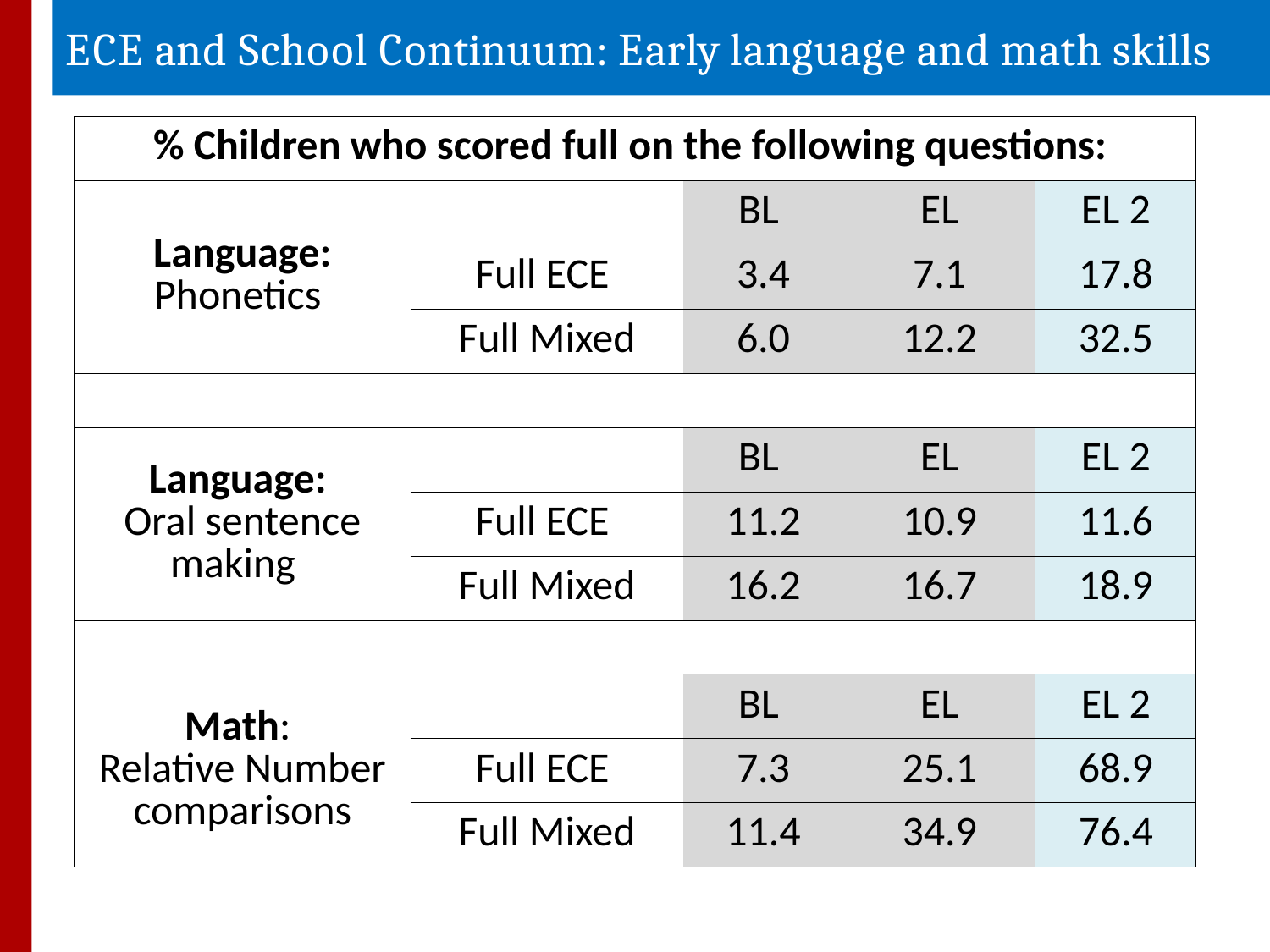

ECE and School Continuum: Early language and math skills
| % Children who scored full on the following questions: |  |  |  |  |
| --- | --- | --- | --- | --- |
| Language: Phonetics |  | BL | EL | EL 2 |
|  | Full ECE | 3.4 | 7.1 | 17.8 |
|  | Full Mixed | 6.0 | 12.2 | 32.5 |
|  |  |  |  |  |
| Language: Oral sentence making |  | BL | EL | EL 2 |
|  | Full ECE | 11.2 | 10.9 | 11.6 |
|  | Full Mixed | 16.2 | 16.7 | 18.9 |
|  |  |  |  |  |
| Math: Relative Number comparisons |  | BL | EL | EL 2 |
|  | Full ECE | 7.3 | 25.1 | 68.9 |
|  | Full Mixed | 11.4 | 34.9 | 76.4 |